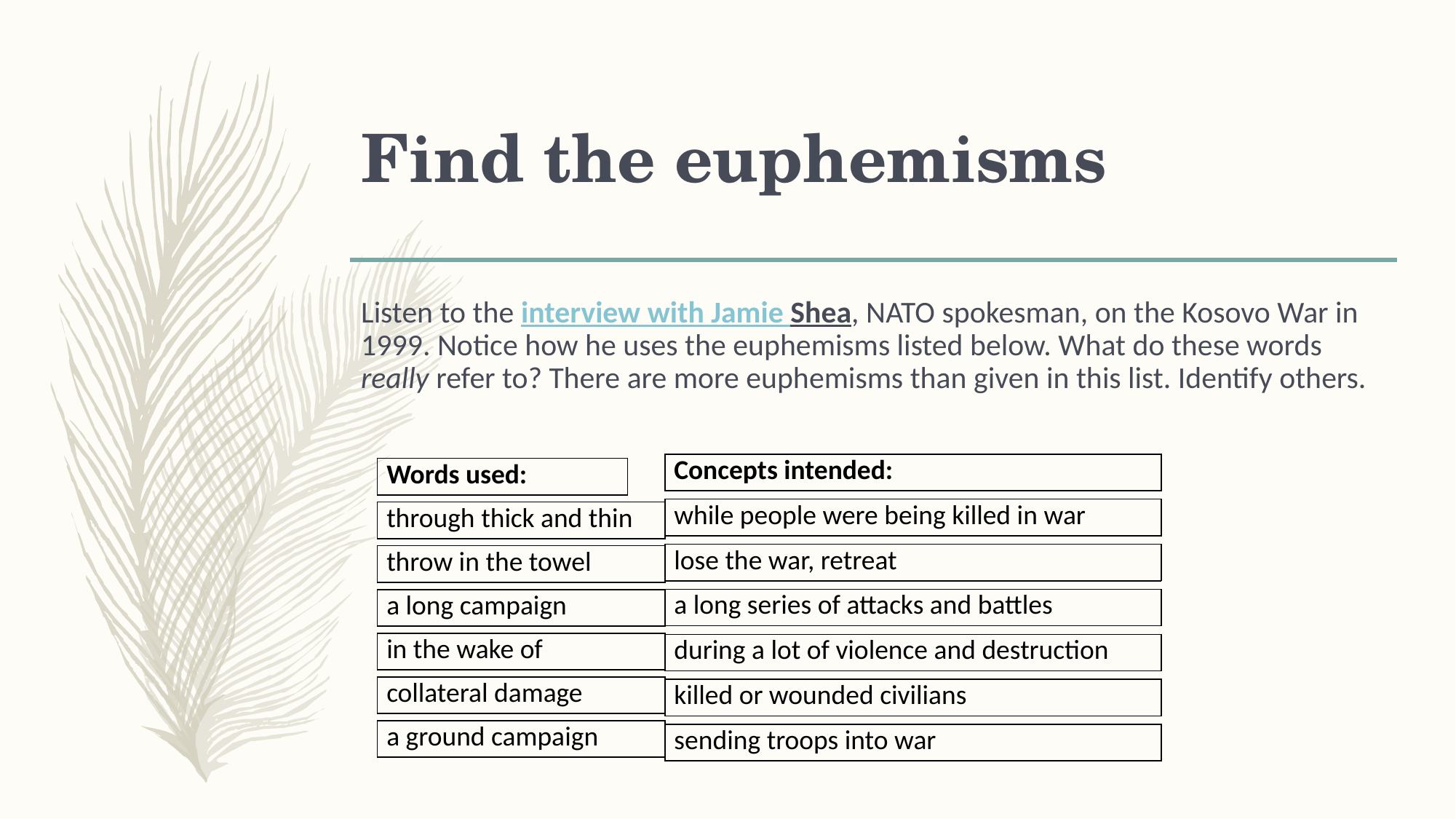

# Find the euphemisms
Listen to the interview with Jamie Shea, NATO spokesman, on the Kosovo War in 1999. Notice how he uses the euphemisms listed below. What do these words really refer to? There are more euphemisms than given in this list. Identify others.
| Concepts intended: |
| --- |
| Words used: |
| --- |
| while people were being killed in war |
| --- |
| through thick and thin |
| --- |
| lose the war, retreat |
| --- |
| throw in the towel |
| --- |
| a long series of attacks and battles |
| --- |
| a long campaign |
| --- |
| in the wake of |
| --- |
| during a lot of violence and destruction |
| --- |
| collateral damage |
| --- |
| killed or wounded civilians |
| --- |
| a ground campaign |
| --- |
| sending troops into war |
| --- |